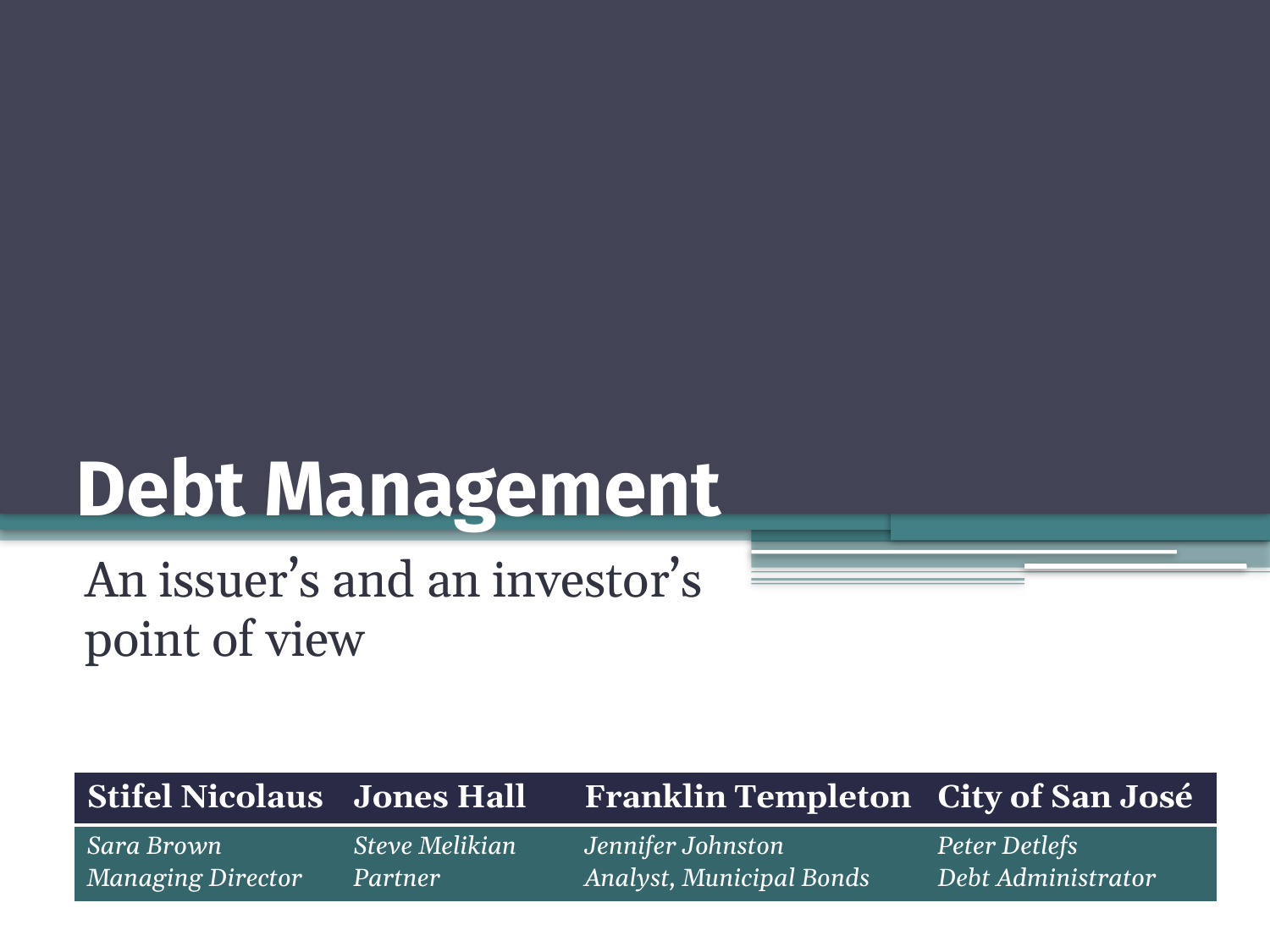

# Debt Management
An issuer’s and an investor’s point of view
| Stifel Nicolaus | Jones Hall | Franklin Templeton | City of San José |
| --- | --- | --- | --- |
| Sara Brown Managing Director | Steve Melikian Partner | Jennifer Johnston Analyst, Municipal Bonds | Peter Detlefs Debt Administrator |